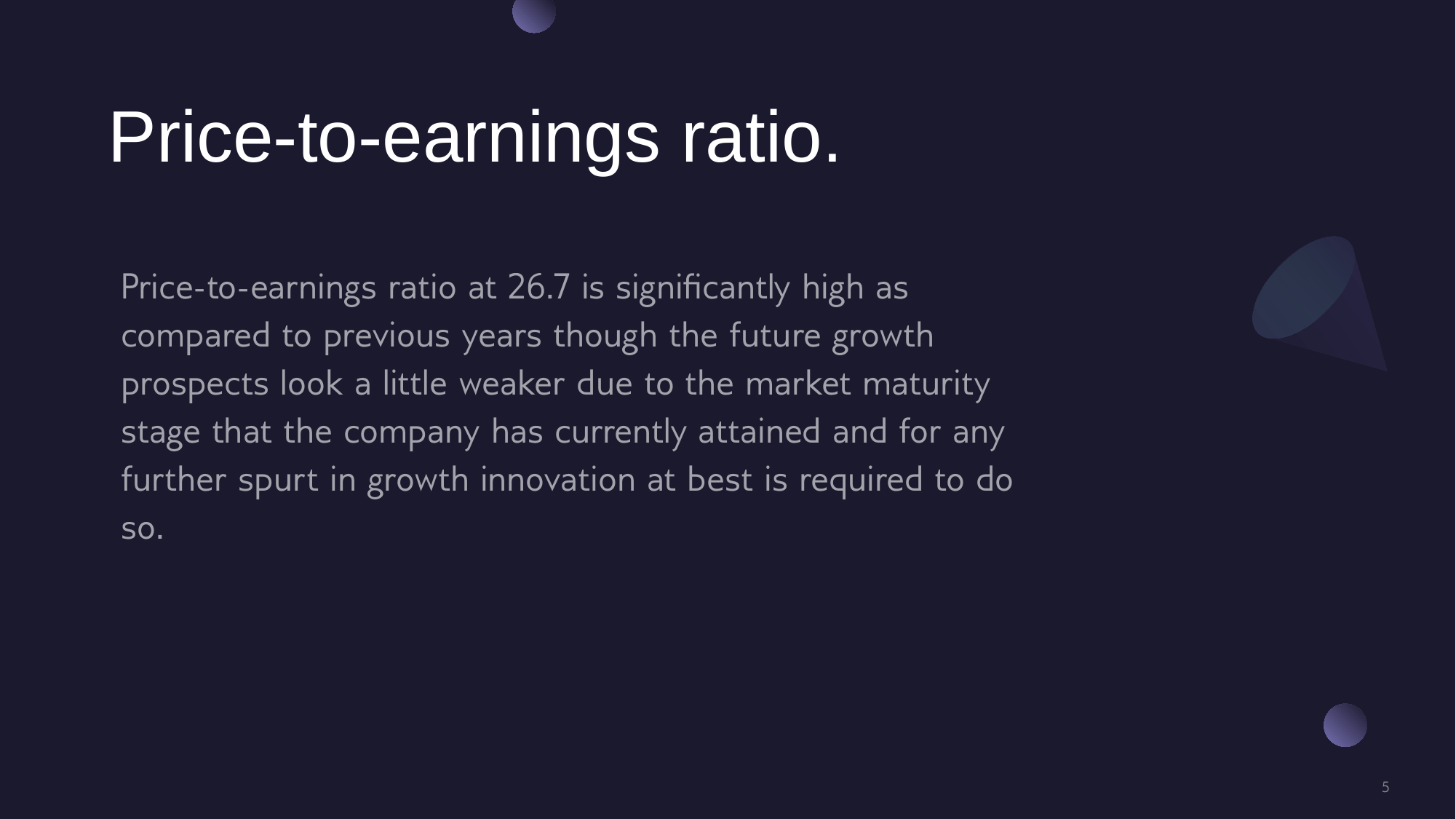

# Price-to-earnings ratio.

Price-to-earnings ratio at 26.7 is significantly high as compared to previous years though the future growth prospects look a little weaker due to the market maturity stage that the company has currently attained and for any further spurt in growth innovation at best is required to do so.
5